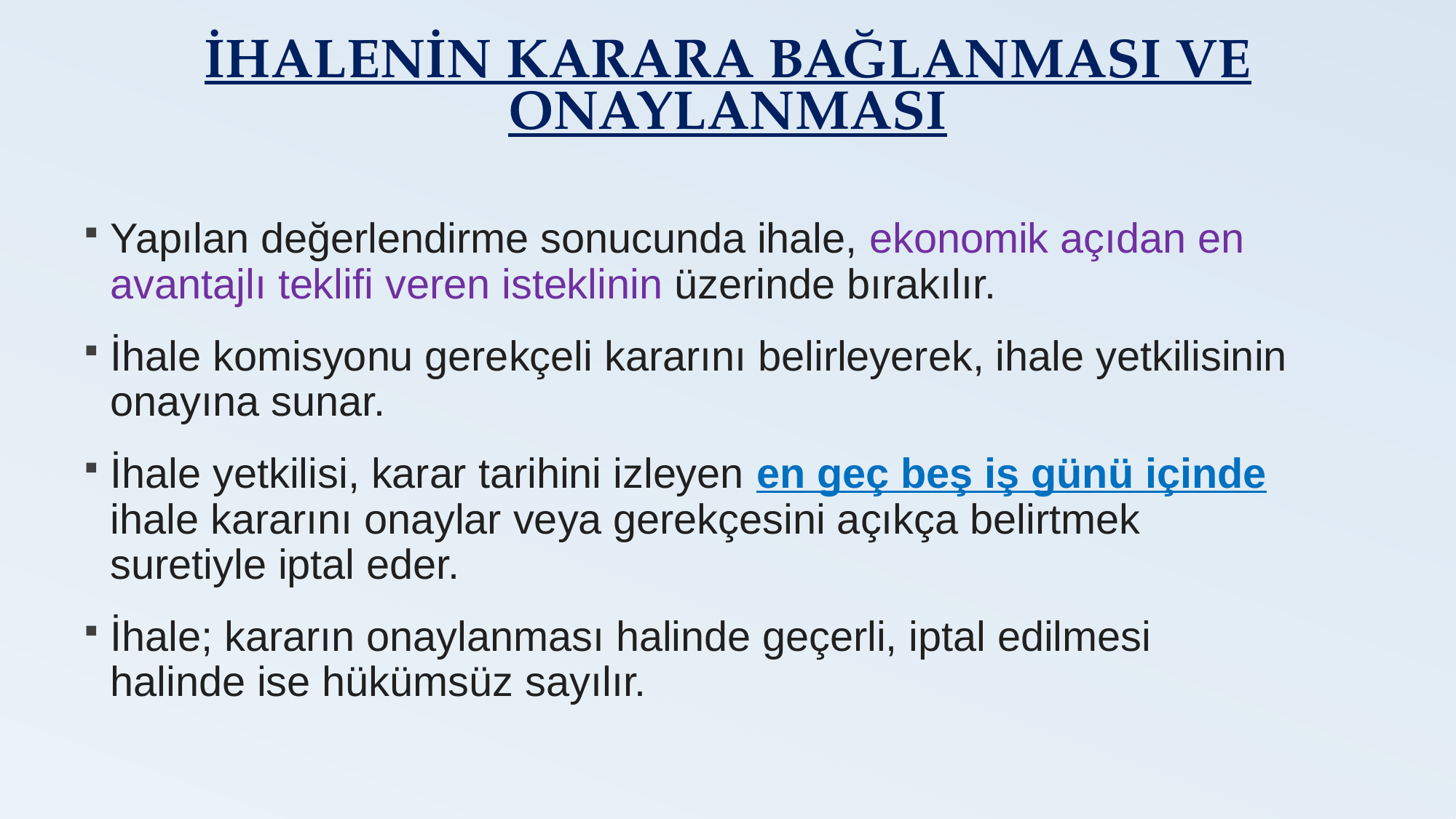

# İHALENİN KARARA BAĞLANMASI VE ONAYLANMASI
Yapılan değerlendirme sonucunda ihale, ekonomik açıdan en avantajlı teklifi veren isteklinin üzerinde bırakılır.
İhale komisyonu gerekçeli kararını belirleyerek, ihale yetkilisinin onayına sunar.
İhale yetkilisi, karar tarihini izleyen en geç beş iş günü içinde ihale kararını onaylar veya gerekçesini açıkça belirtmek suretiyle iptal eder.
İhale; kararın onaylanması halinde geçerli, iptal edilmesi halinde ise hükümsüz sayılır.